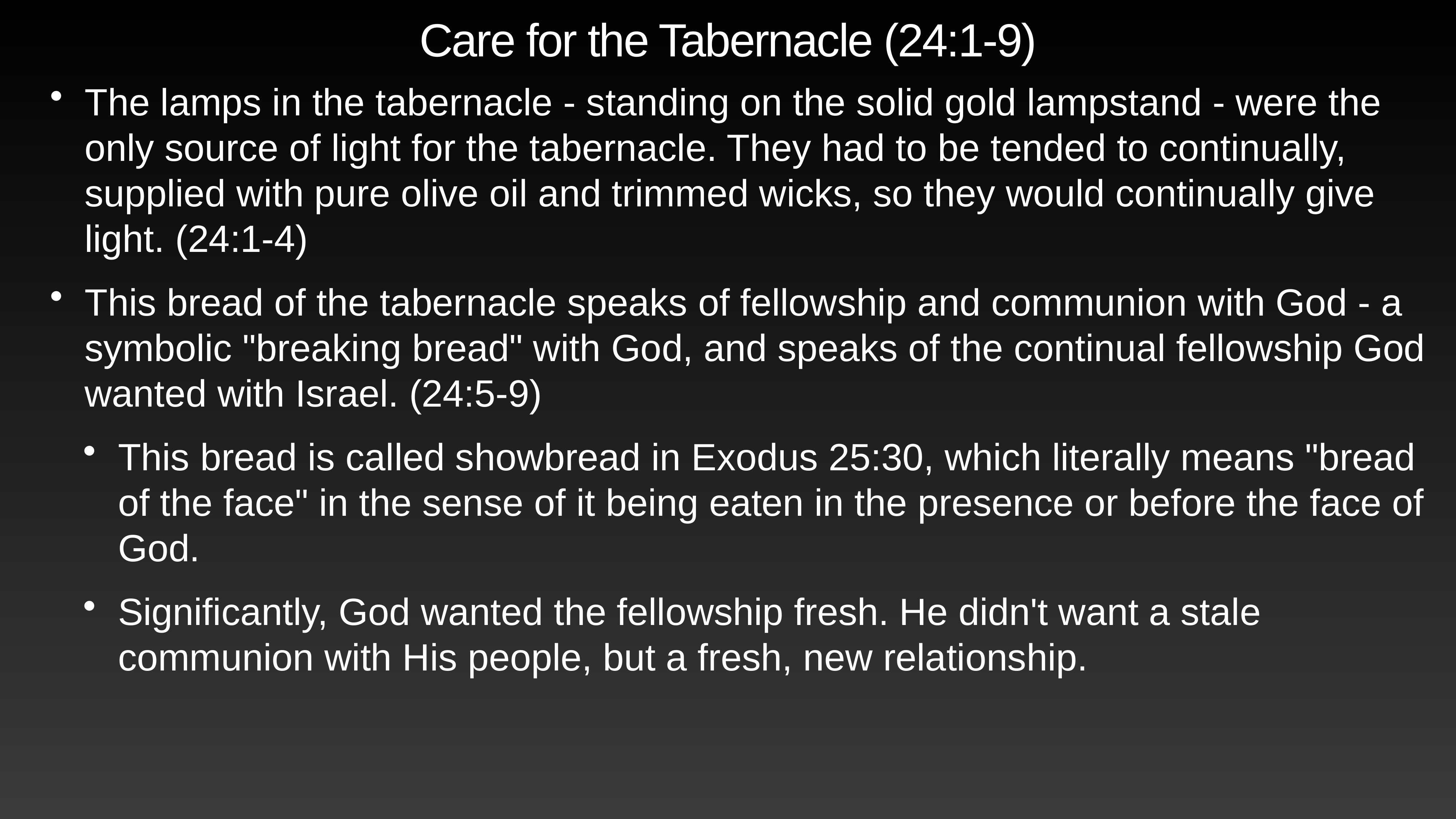

# Care for the Tabernacle (24:1-9)
The lamps in the tabernacle - standing on the solid gold lampstand - were the only source of light for the tabernacle. They had to be tended to continually, supplied with pure olive oil and trimmed wicks, so they would continually give light. (24:1-4)
This bread of the tabernacle speaks of fellowship and communion with God - a symbolic "breaking bread" with God, and speaks of the continual fellowship God wanted with Israel. (24:5-9)
This bread is called showbread in Exodus 25:30, which literally means "bread of the face" in the sense of it being eaten in the presence or before the face of God.
Significantly, God wanted the fellowship fresh. He didn't want a stale communion with His people, but a fresh, new relationship.